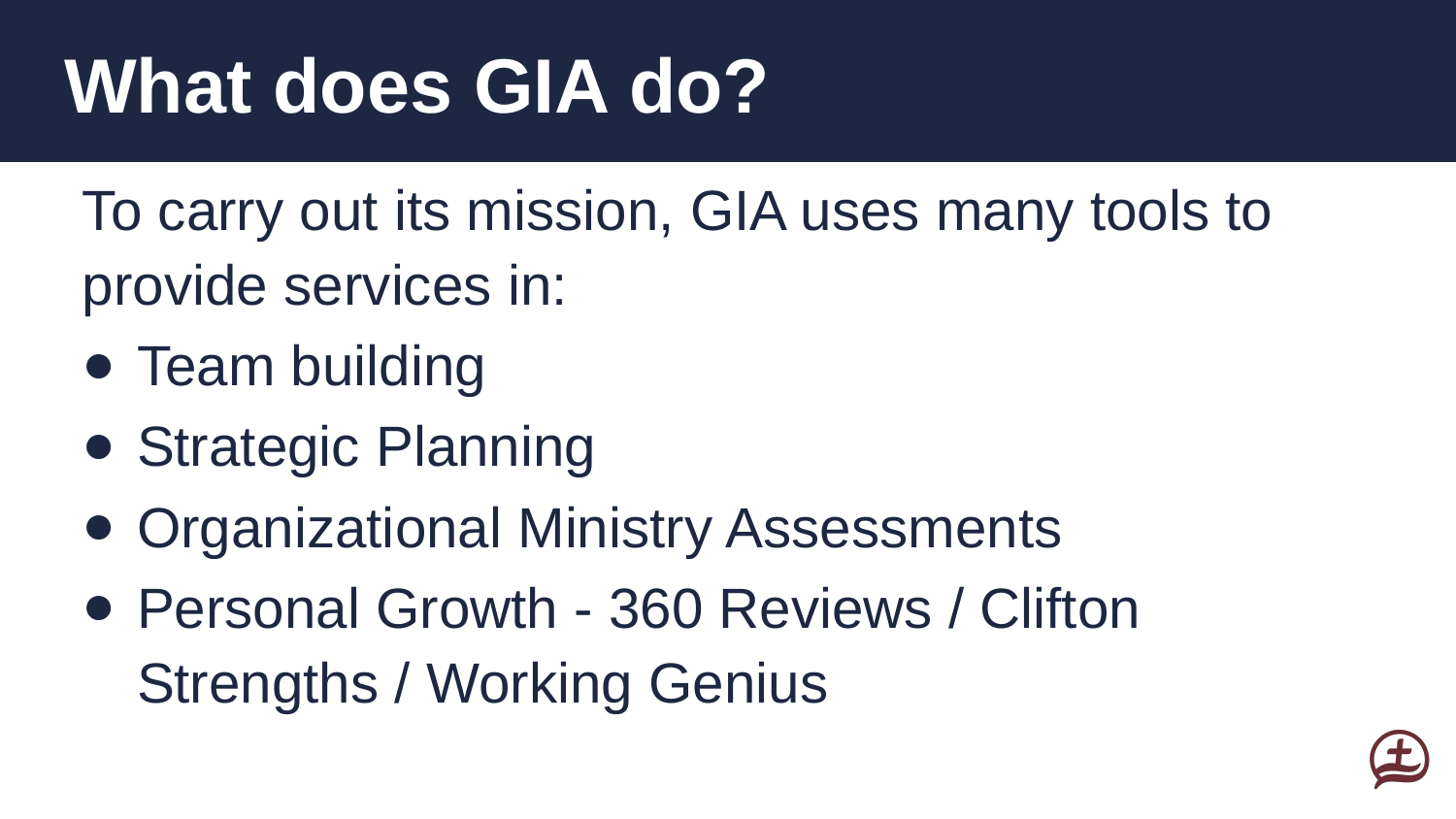

# What does GIA do?
To carry out its mission, GIA uses many tools to provide services in:
Team building
Strategic Planning
Organizational Ministry Assessments
Personal Growth - 360 Reviews / Clifton Strengths / Working Genius